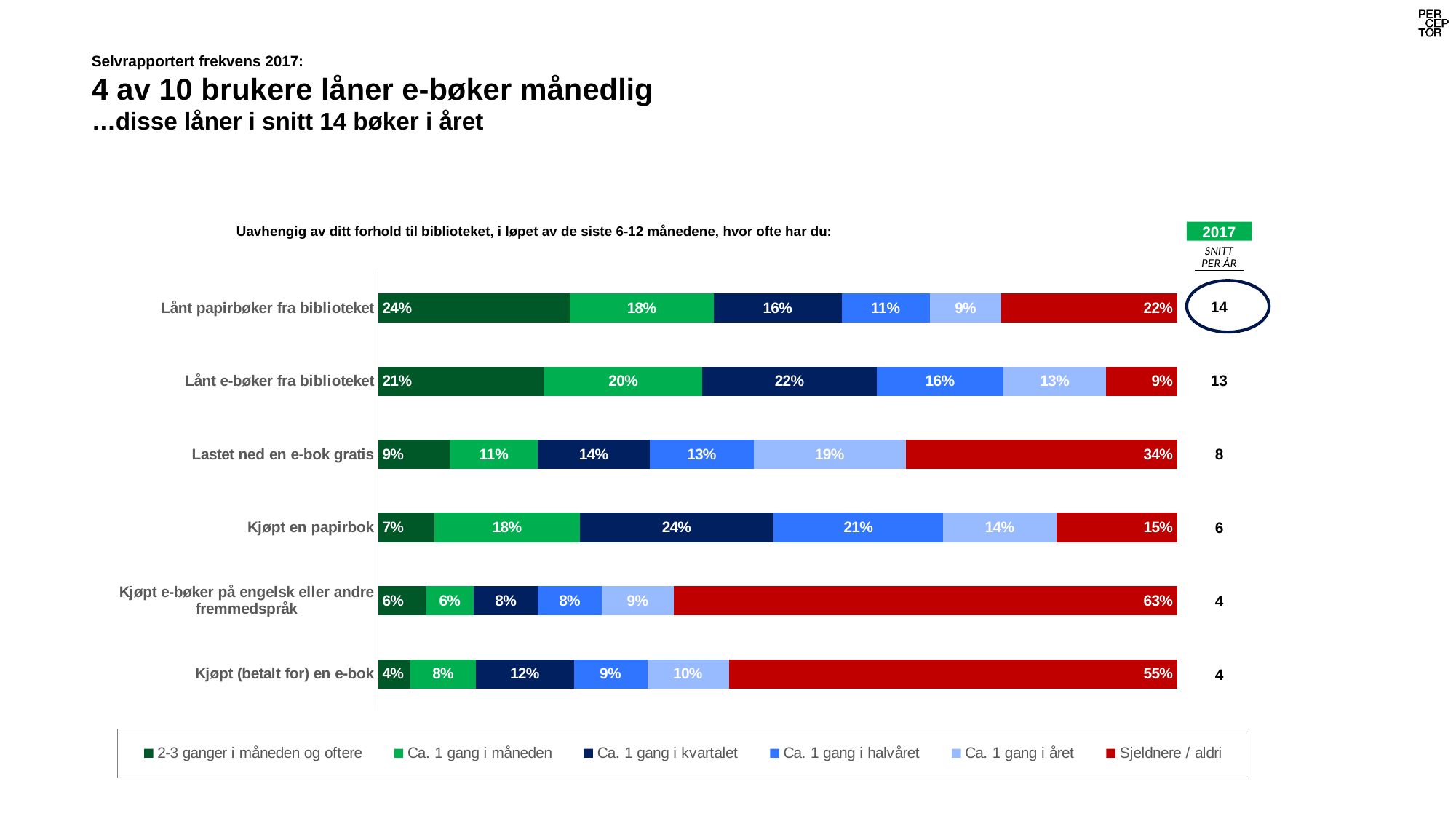

# Selvrapportert frekvens 2017: 4 av 10 brukere låner e-bøker månedlig …disse låner i snitt 14 bøker i året

### Chart

| Category | 2-3 ganger i måneden og oftere | Ca. 1 gang i måneden | Ca. 1 gang i kvartalet | Ca. 1 gang i halvåret | Ca. 1 gang i året | Sjeldnere / aldri |
|---|---|---|---|---|---|---|
| Lånt papirbøker fra biblioteket | 0.24 | 0.18 | 0.16 | 0.11 | 0.09 | 0.22 |
| Lånt e-bøker fra biblioteket | 0.21 | 0.2 | 0.22 | 0.16 | 0.13 | 0.09 |
| Lastet ned en e-bok gratis | 0.09 | 0.11 | 0.14 | 0.13 | 0.19 | 0.34 |
| Kjøpt en papirbok | 0.07 | 0.18 | 0.24 | 0.21 | 0.14 | 0.15 |
| Kjøpt e-bøker på engelsk eller andre fremmedspråk | 0.06 | 0.06 | 0.08 | 0.08 | 0.09 | 0.63 |
| Kjøpt (betalt for) en e-bok | 0.04 | 0.08 | 0.12 | 0.09 | 0.1 | 0.55 |
Uavhengig av ditt forhold til biblioteket, i løpet av de siste 6-12 månedene, hvor ofte har du:
2017
| SNITT PER ÅR |
| --- |
| 14 |
| 13 |
| 8 |
| 6 |
| 4 |
| 4 |